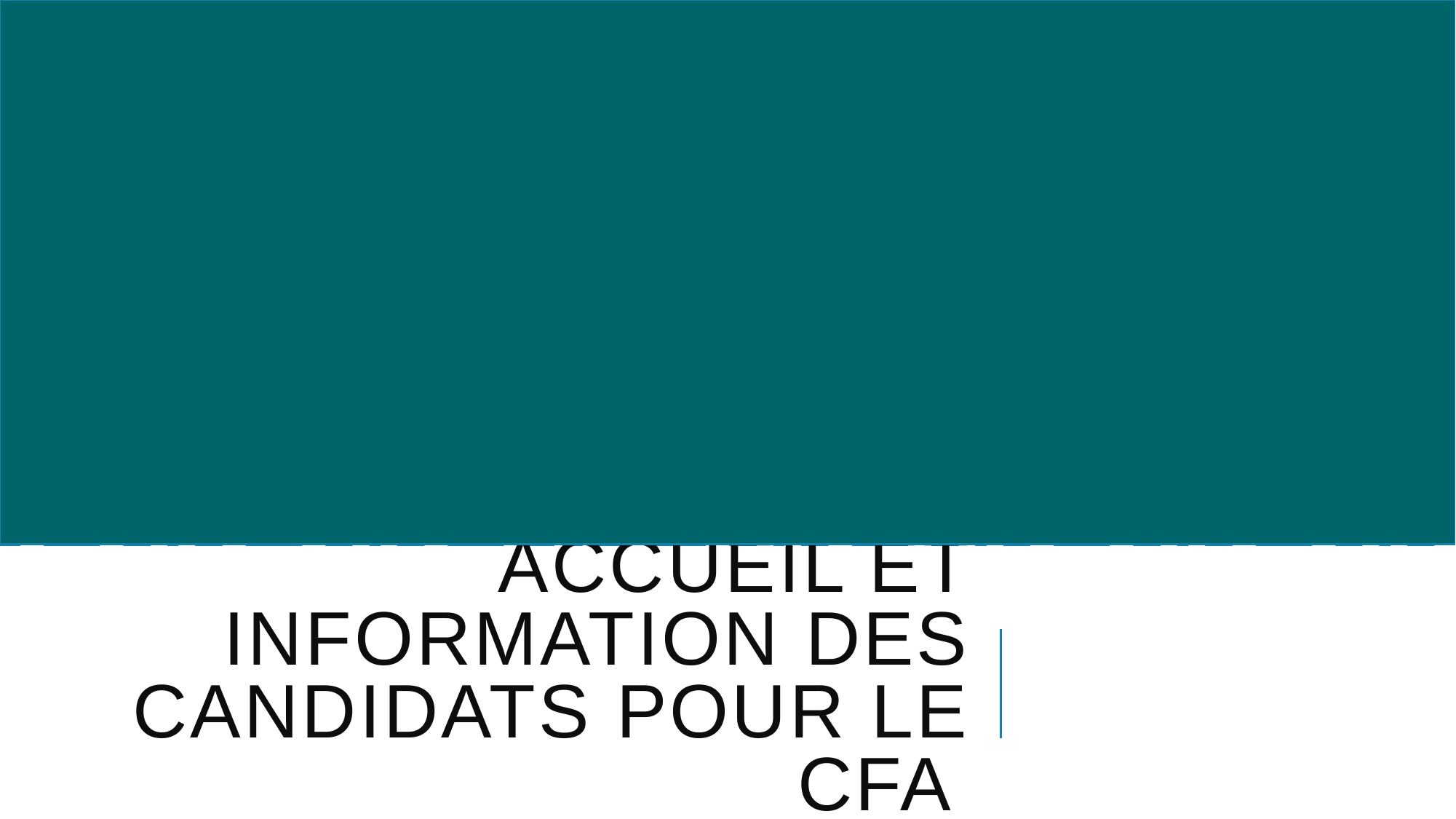

# Accueil et information des candidats pour le cfa